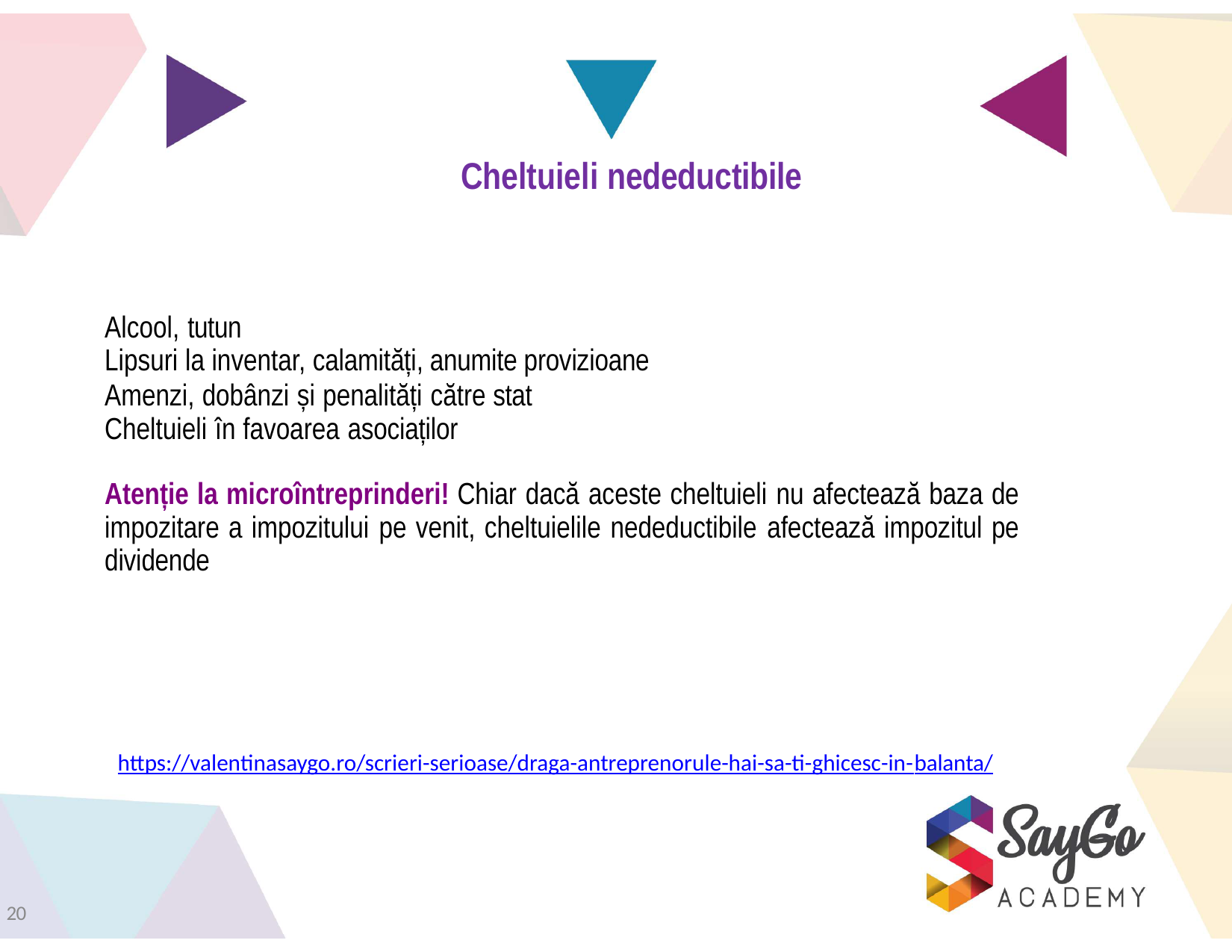

# Cheltuieli nedeductibile
Alcool, tutun
Lipsuri la inventar, calamități, anumite provizioane
Amenzi, dobânzi și penalități către stat Cheltuieli în favoarea asociaților
Atenție la microîntreprinderi! Chiar dacă aceste cheltuieli nu afectează baza de impozitare a impozitului pe venit, cheltuielile nedeductibile afectează impozitul pe dividende
https://valentinasaygo.ro/scrieri-serioase/draga-antreprenorule-hai-sa-ti-ghicesc-in-balanta/
20